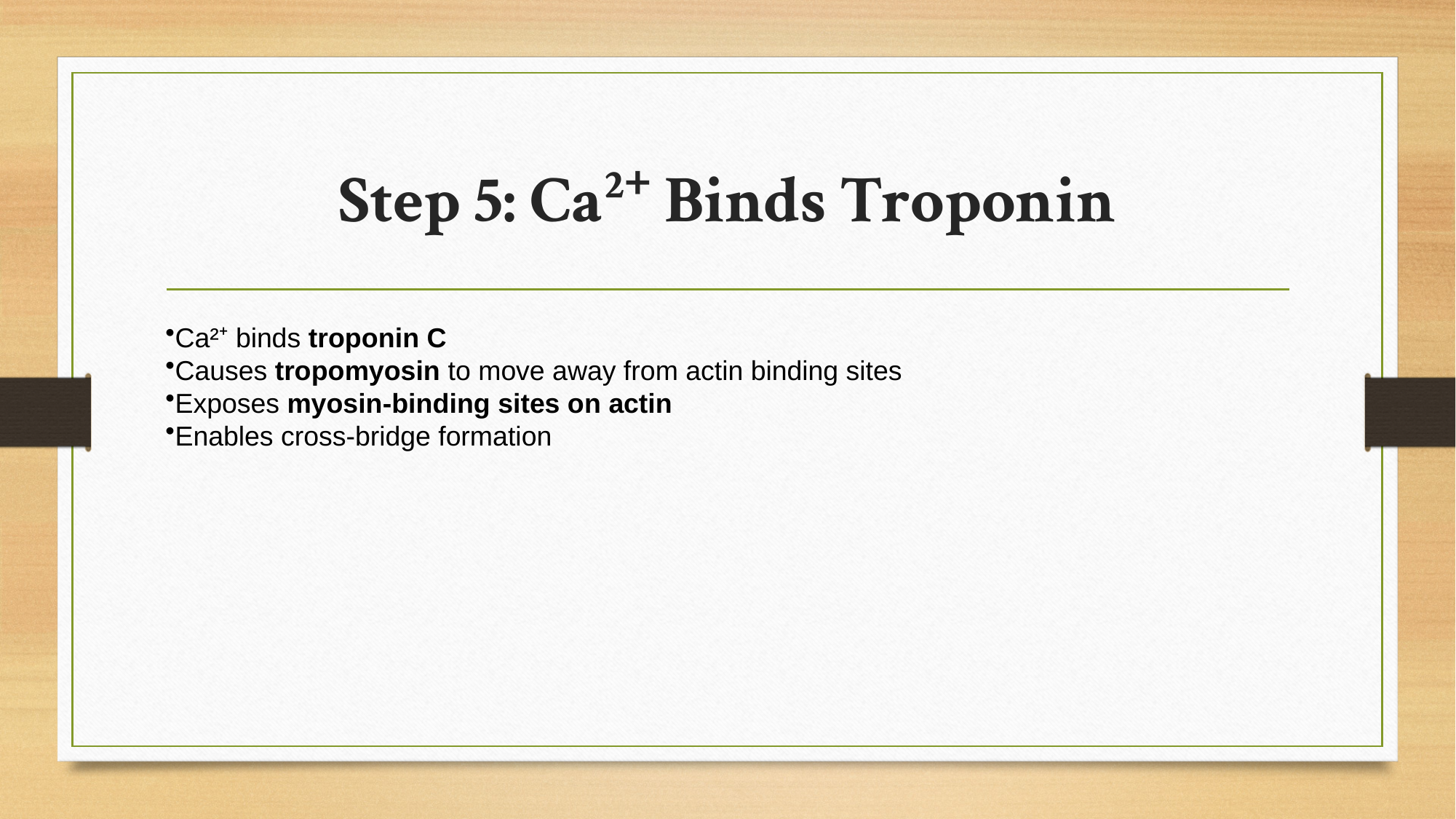

# Step 5: Ca²⁺ Binds Troponin
Ca²⁺ binds troponin C
Causes tropomyosin to move away from actin binding sites
Exposes myosin-binding sites on actin
Enables cross-bridge formation